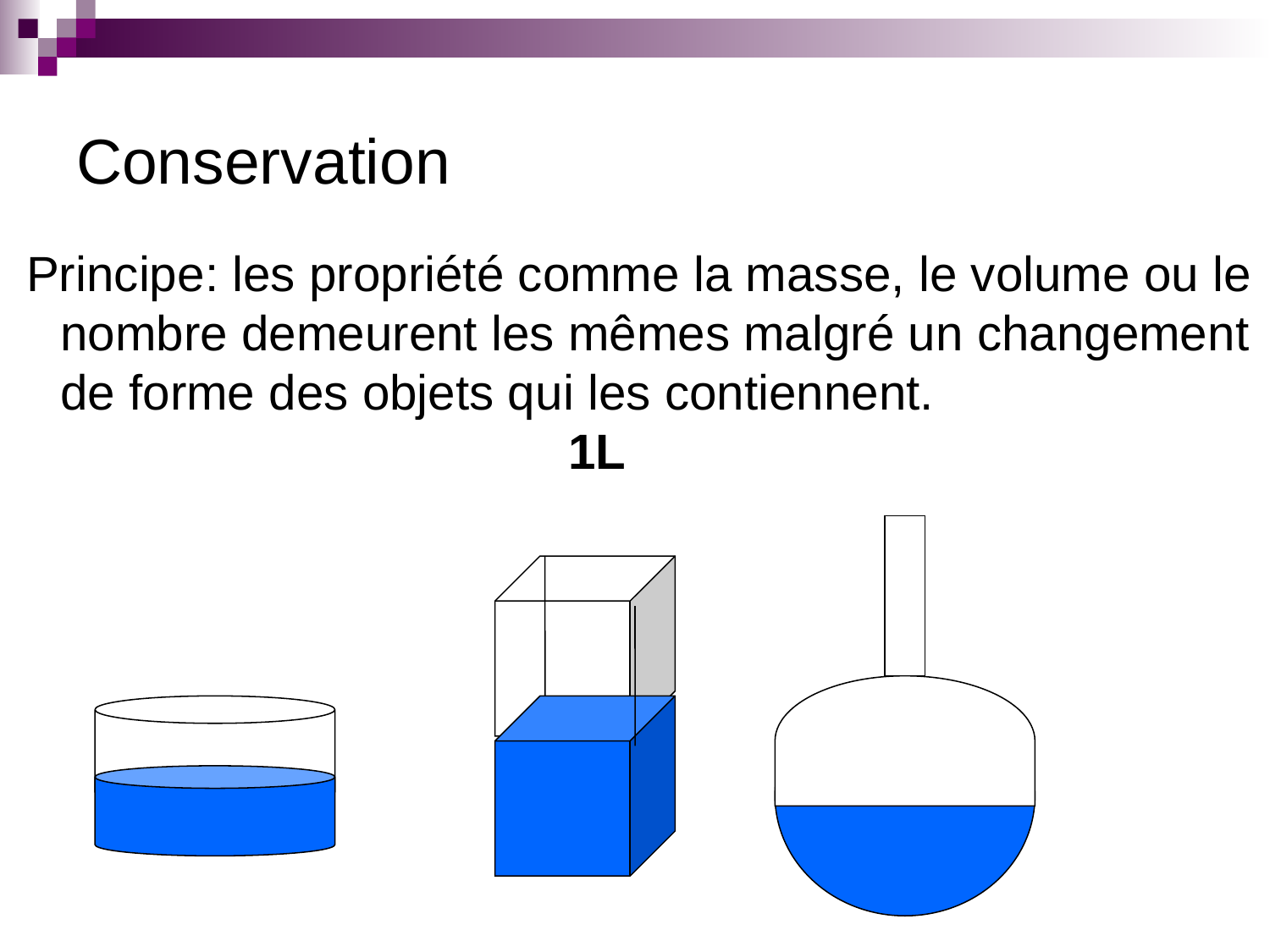

# Conservation
 Principe: les propriété comme la masse, le volume ou le nombre demeurent les mêmes malgré un changement de forme des objets qui les contiennent.
					1L